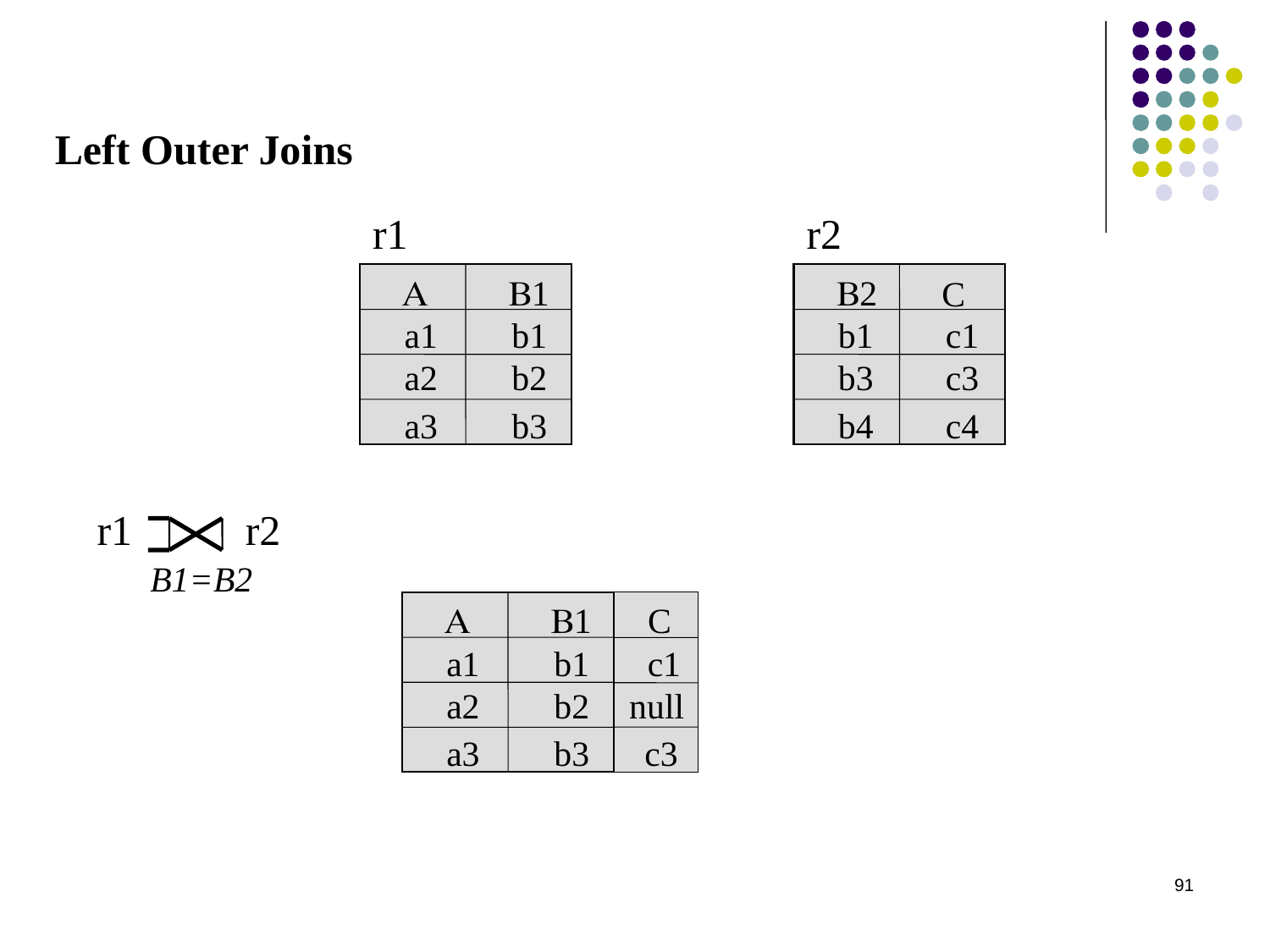

Left Outer Joins
r1
r2

Α
Β1

Β2
C
a1
b1
b1
c1

a2
b2
b3
c3

a3
b3
b4
c4

r1
r2

B1=B2

Α
Β1

C
a1
b1
c1

a2
b2
null

a3
b3
c3

91